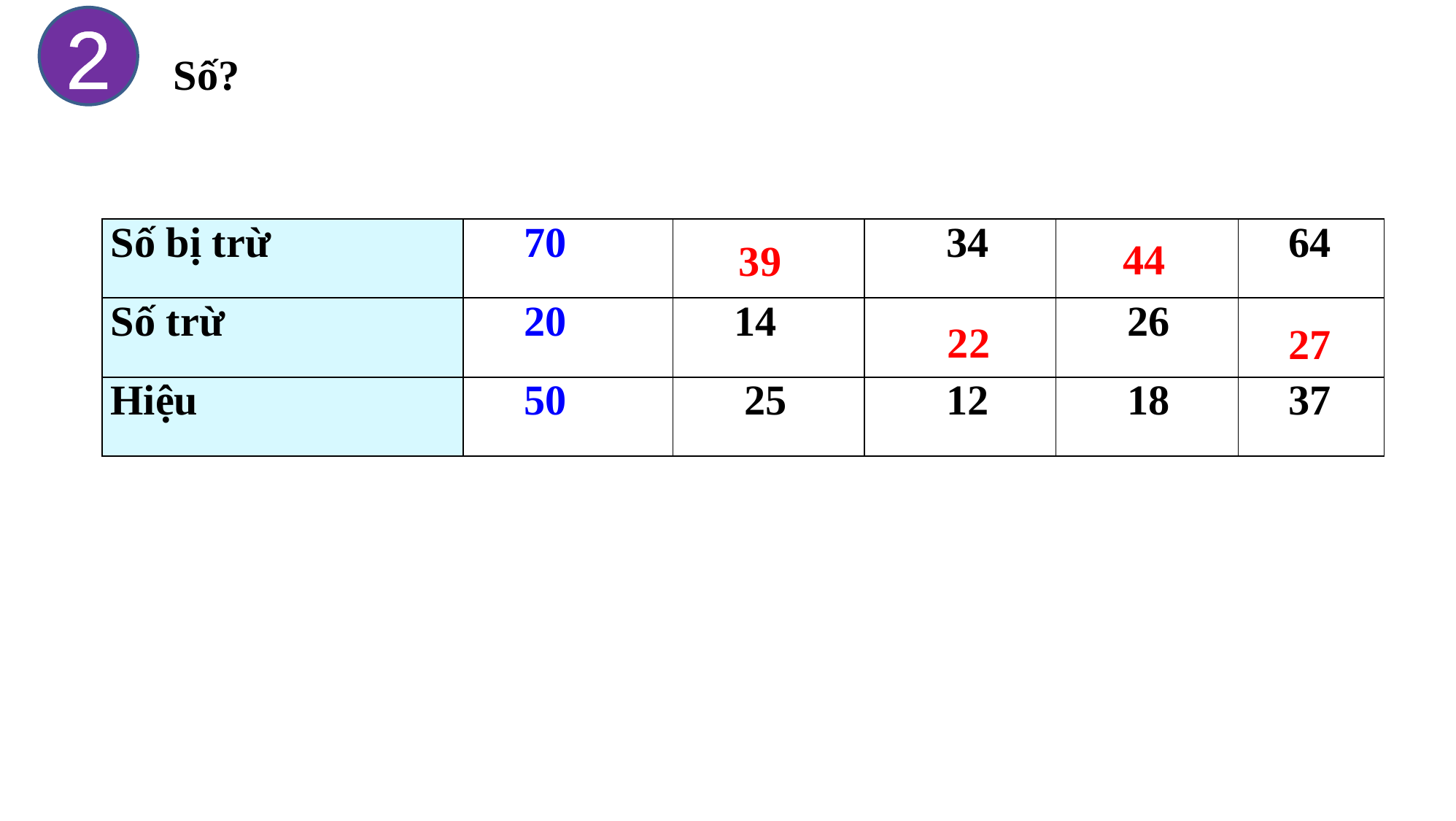

2
Số?
| Số bị trừ | 70 |  | 34 |  | 64 |
| --- | --- | --- | --- | --- | --- |
| Số trừ | 20 | 14 |  | 26 |  |
| Hiệu | 50 | 25 | 12 | 18 | 37 |
44
39
   22
  27